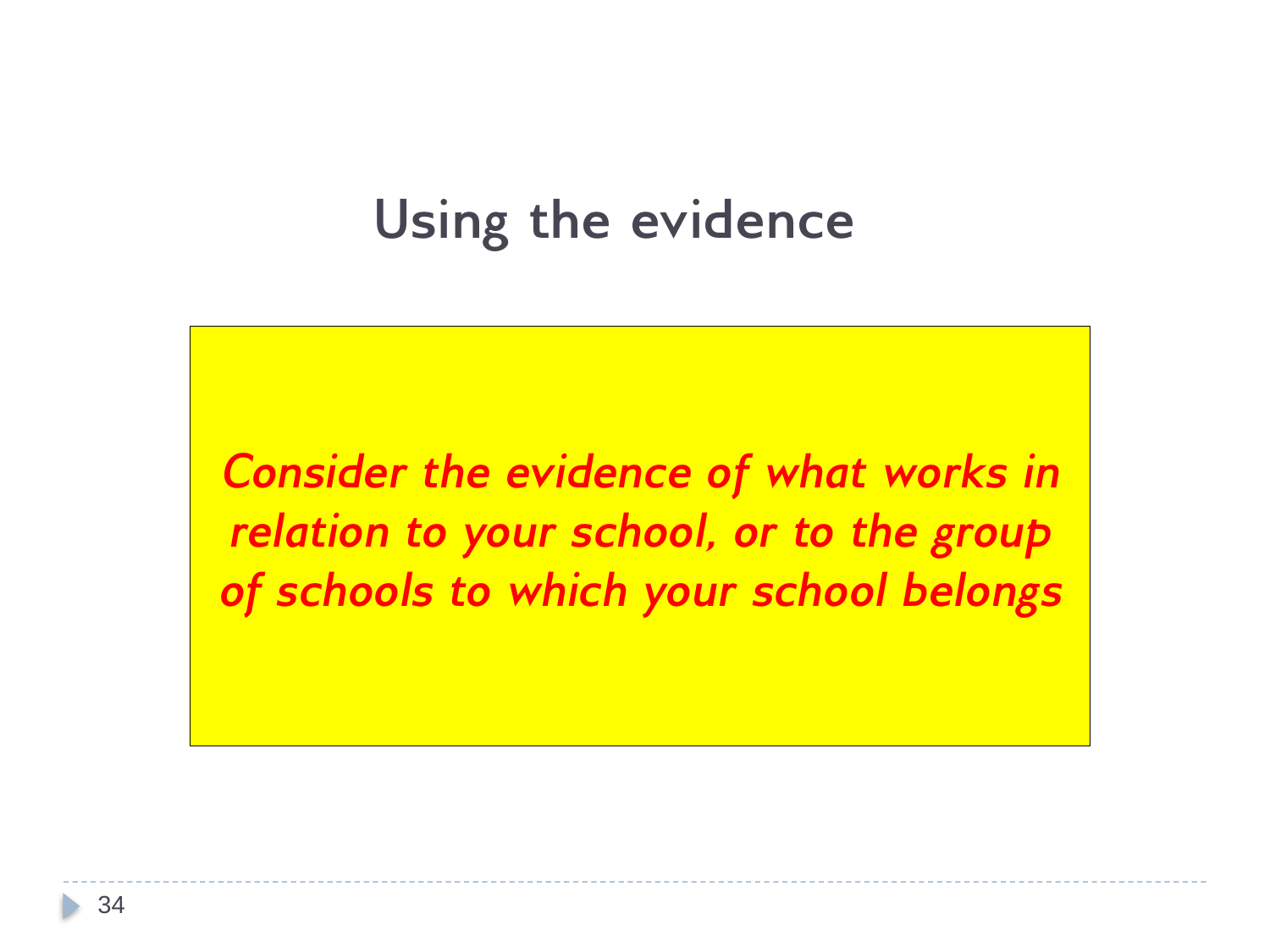

Using the evidence

Consider the evidence of what works in relation to your school, or to the group of schools to which your school belongs

34